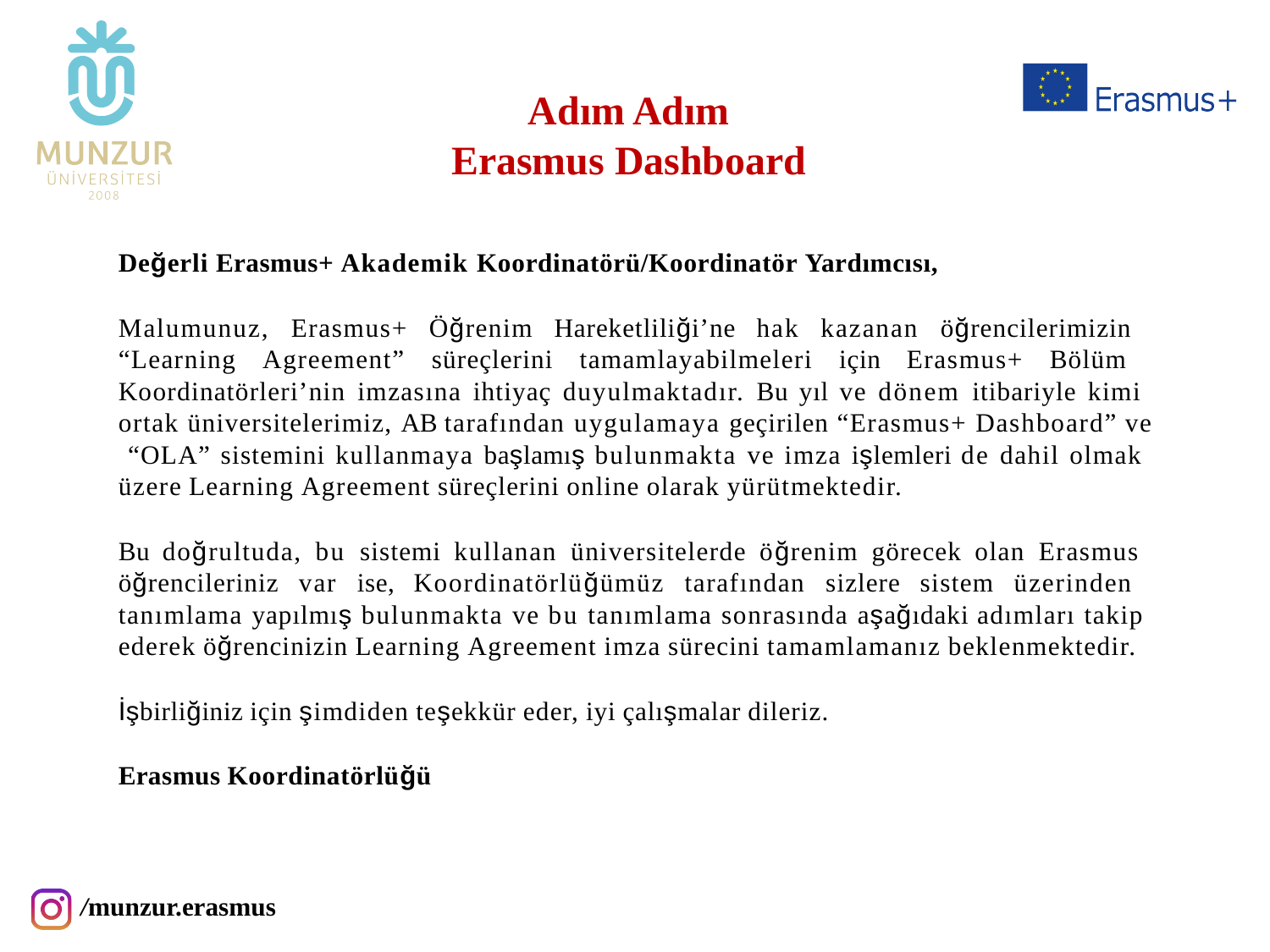

# Adım Adım  Erasmus Dashboard
Değerli Erasmus+ Akademik Koordinatörü/Koordinatör Yardımcısı,

Malumunuz, Erasmus+ Öğrenim Hareketliliği’ne hak kazanan öğrencilerimizin  “Learning Agreement” süreçlerini tamamlayabilmeleri için Erasmus+ Bölüm  Koordinatörleri’nin imzasına ihtiyaç duyulmaktadır. Bu yıl ve dönem itibariyle kimi  ortak üniversitelerimiz, AB tarafından uygulamaya geçirilen “Erasmus+ Dashboard” ve  “OLA” sistemini kullanmaya başlamış bulunmakta ve imza işlemleri de dahil olmak  üzere Learning Agreement süreçlerini online olarak yürütmektedir.

Bu doğrultuda, bu sistemi kullanan üniversitelerde öğrenim görecek olan Erasmus  öğrencileriniz var ise, Koordinatörlüğümüz tarafından sizlere sistem üzerinden  tanımlama yapılmış bulunmakta ve bu tanımlama sonrasında aşağıdaki adımları takip  ederek öğrencinizin Learning Agreement imza sürecini tamamlamanız beklenmektedir.

İşbirliğiniz için şimdiden teşekkür eder, iyi çalışmalar dileriz.

Erasmus Koordinatörlüğü

/munzur.erasmus